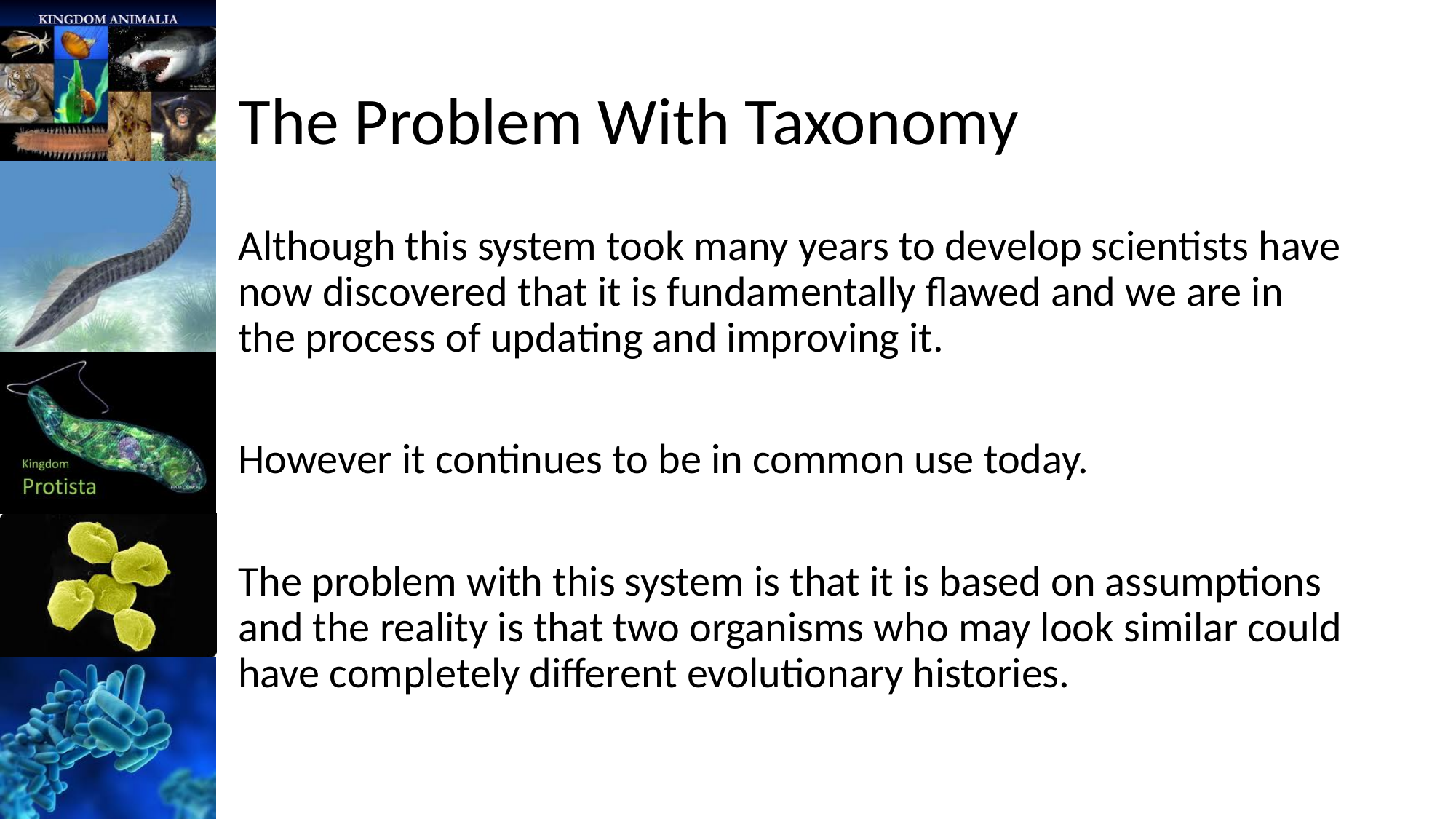

# The Problem With Taxonomy
Although this system took many years to develop scientists have now discovered that it is fundamentally flawed and we are in the process of updating and improving it.

However it continues to be in common use today.

The problem with this system is that it is based on assumptions and the reality is that two organisms who may look similar could have completely different evolutionary histories.